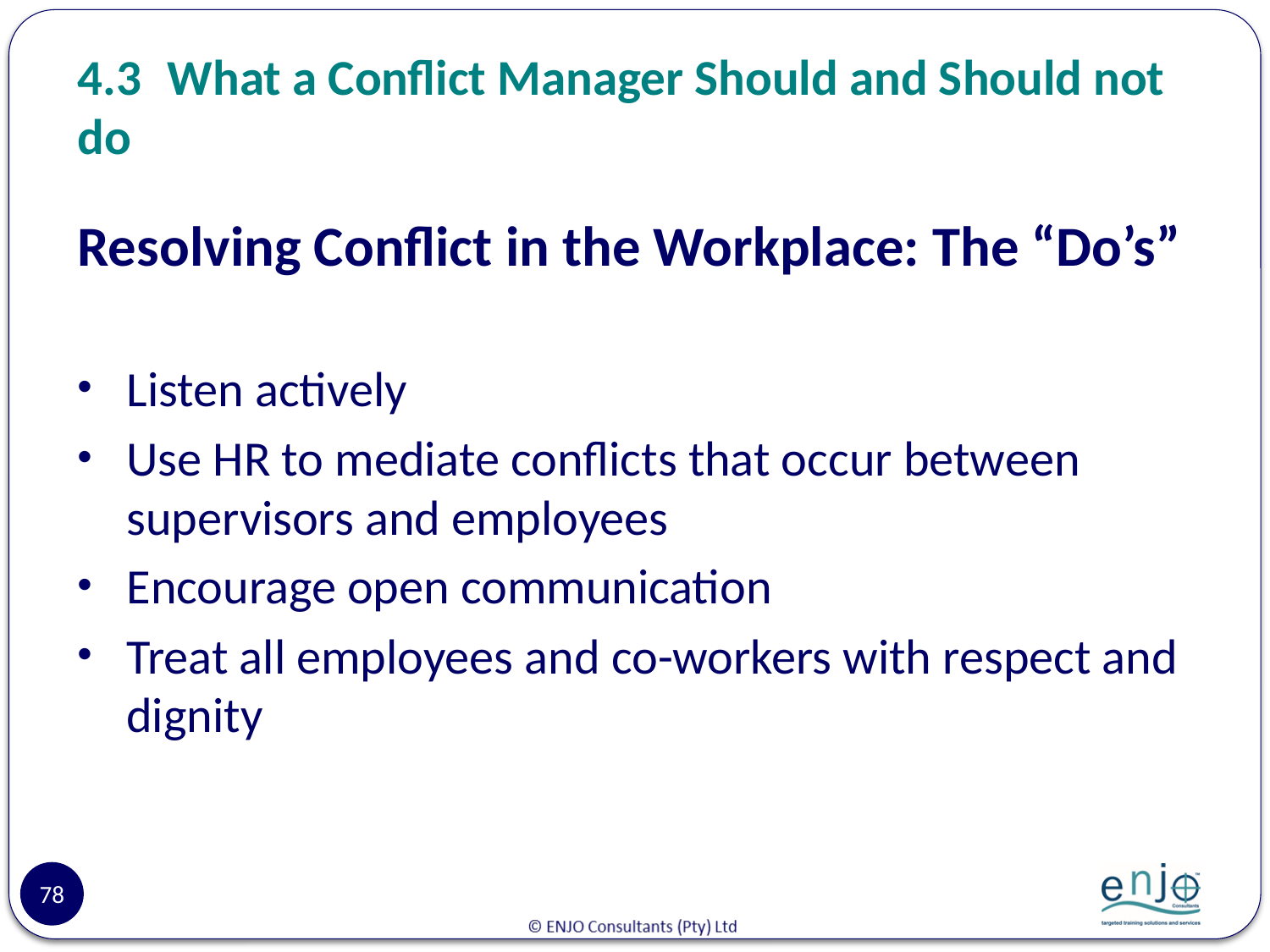

# 4.3	What a Conflict Manager Should and Should not do
Resolving Conflict in the Workplace: The “Do’s”

Listen actively
Use HR to mediate conflicts that occur between supervisors and employees
Encourage open communication
Treat all employees and co-workers with respect and dignity
78